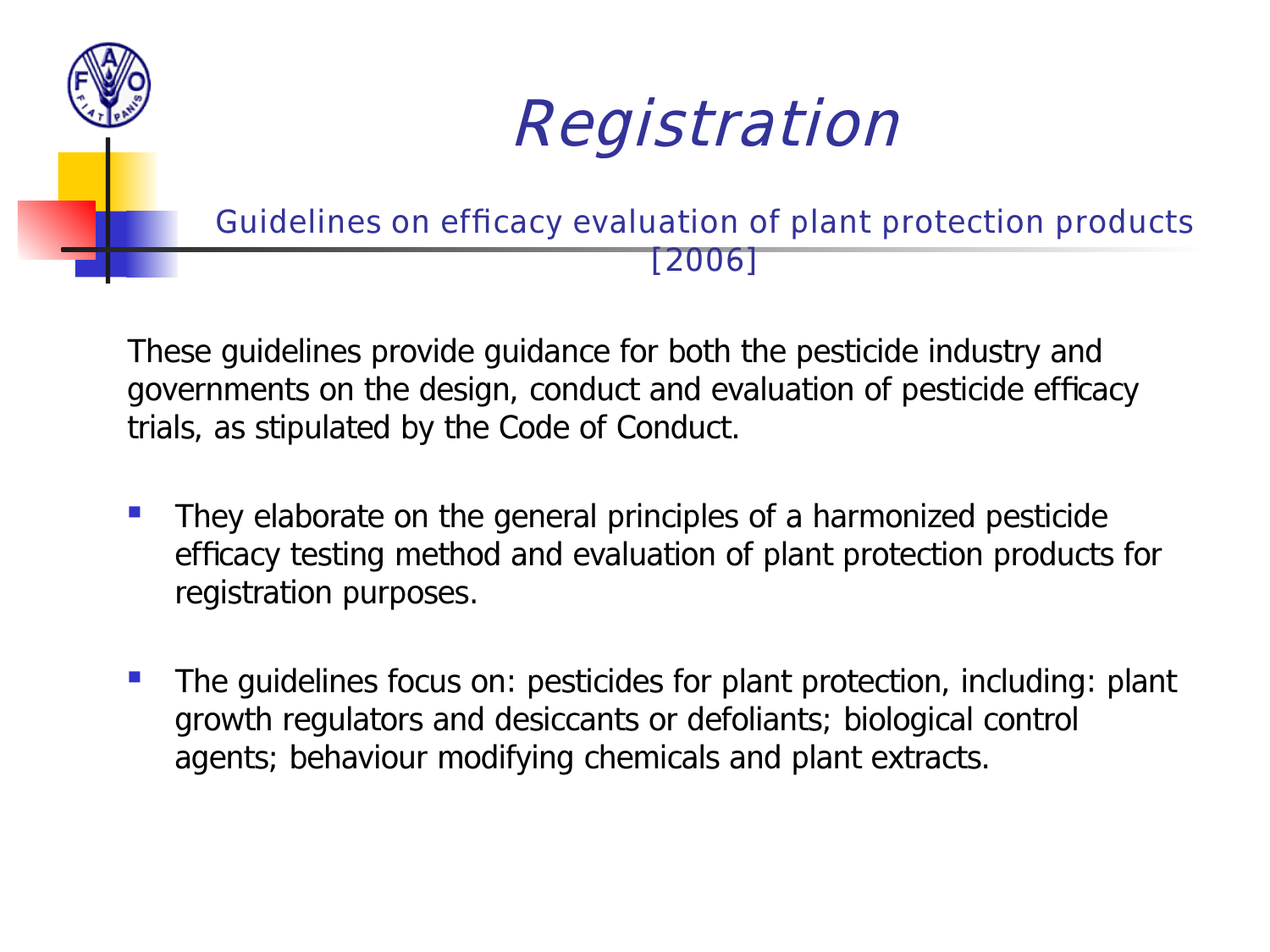

# Registration Guidelines on efficacy evaluation of plant protection products [2006]

These guidelines provide guidance for both the pesticide industry and governments on the design, conduct and evaluation of pesticide efficacy trials, as stipulated by the Code of Conduct.

They elaborate on the general principles of a harmonized pesticide efficacy testing method and evaluation of plant protection products for registration purposes.

The guidelines focus on: pesticides for plant protection, including: plant growth regulators and desiccants or defoliants; biological control agents; behaviour modifying chemicals and plant extracts.